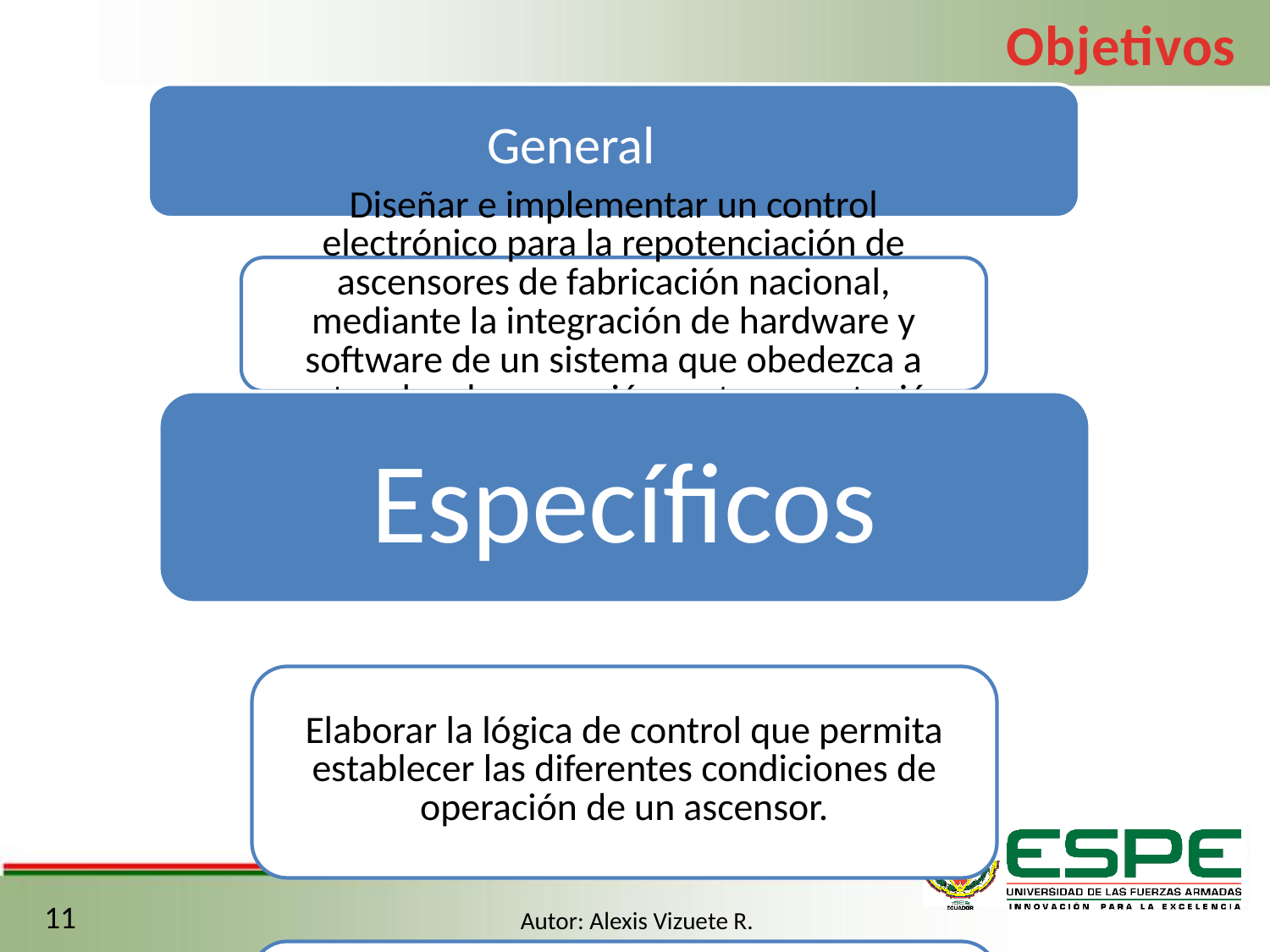

Objetivos
General
Diseñar e implementar un control electrónico para la repotenciación de ascensores de fabricación nacional, mediante la integración de hardware y software de un sistema que obedezca a protocolos de operación en transportación vertical.
Específicos
Elaborar la lógica de control que permita establecer las diferentes condiciones de operación de un ascensor.
11

Autor: Alexis Vizuete R.